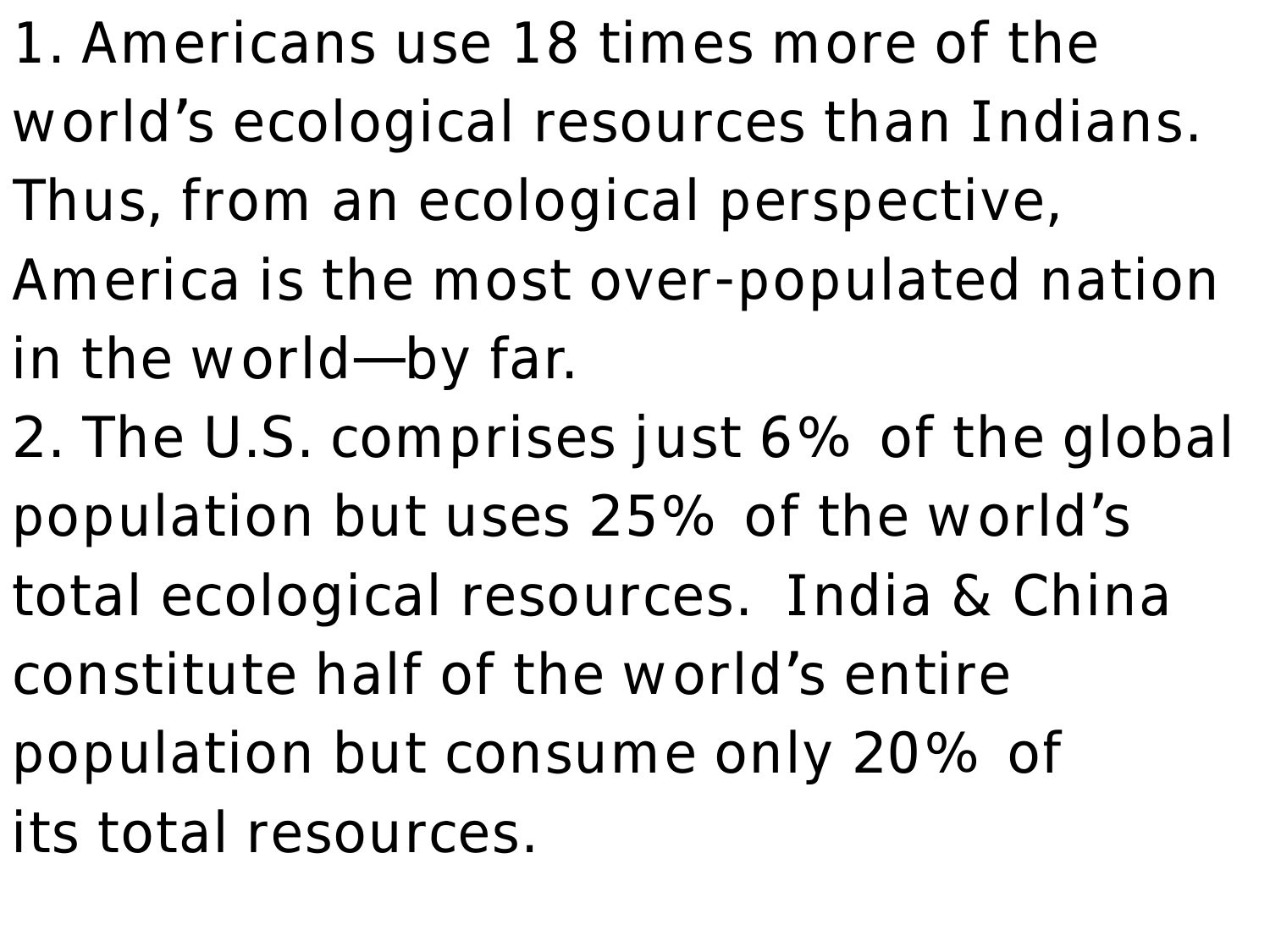

1. Americans use 18 times more of the
world’s ecological resources than Indians.
Thus, from an ecological perspective,
America is the most over-populated nation
in the world—by far.
2. The U.S. comprises just 6% of the global
population but uses 25% of the world’s
total ecological resources.  India & China
constitute half of the world’s entire
population but consume only 20% of
its total resources.